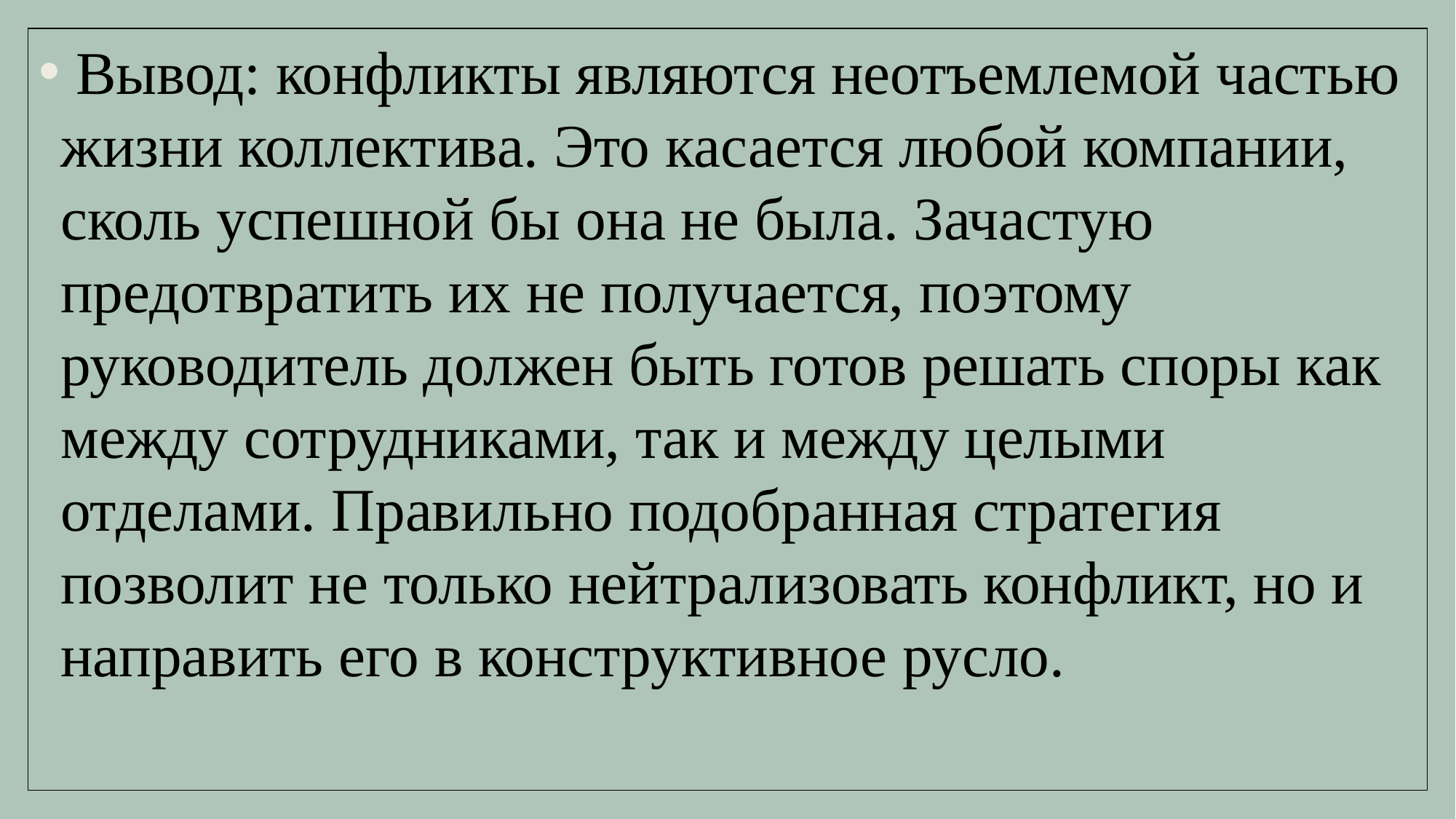

Вывод: конфликты являются неотъемлемой частью жизни коллектива. Это касается любой компании, сколь успешной бы она не была. Зачастую предотвратить их не получается, поэтому руководитель должен быть готов решать споры как между сотрудниками, так и между целыми отделами. Правильно подобранная стратегия позволит не только нейтрализовать конфликт, но и направить его в конструктивное русло.